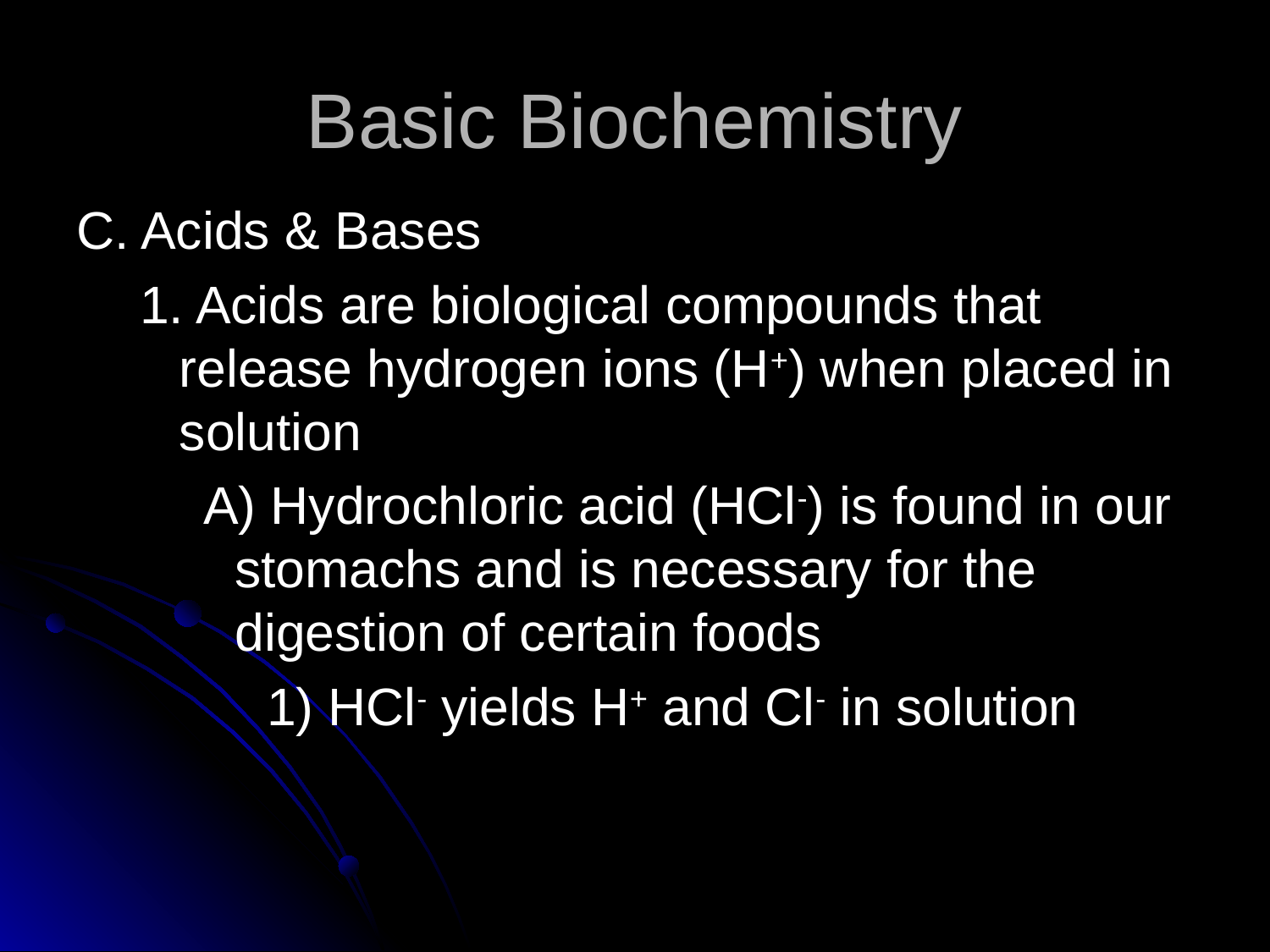

# Basic Biochemistry
C. Acids & Bases
1. Acids are biological compounds that release hydrogen ions (H+) when placed in solution
A) Hydrochloric acid (HCl-) is found in our stomachs and is necessary for the digestion of certain foods
1) HCl- yields H+ and Cl- in solution